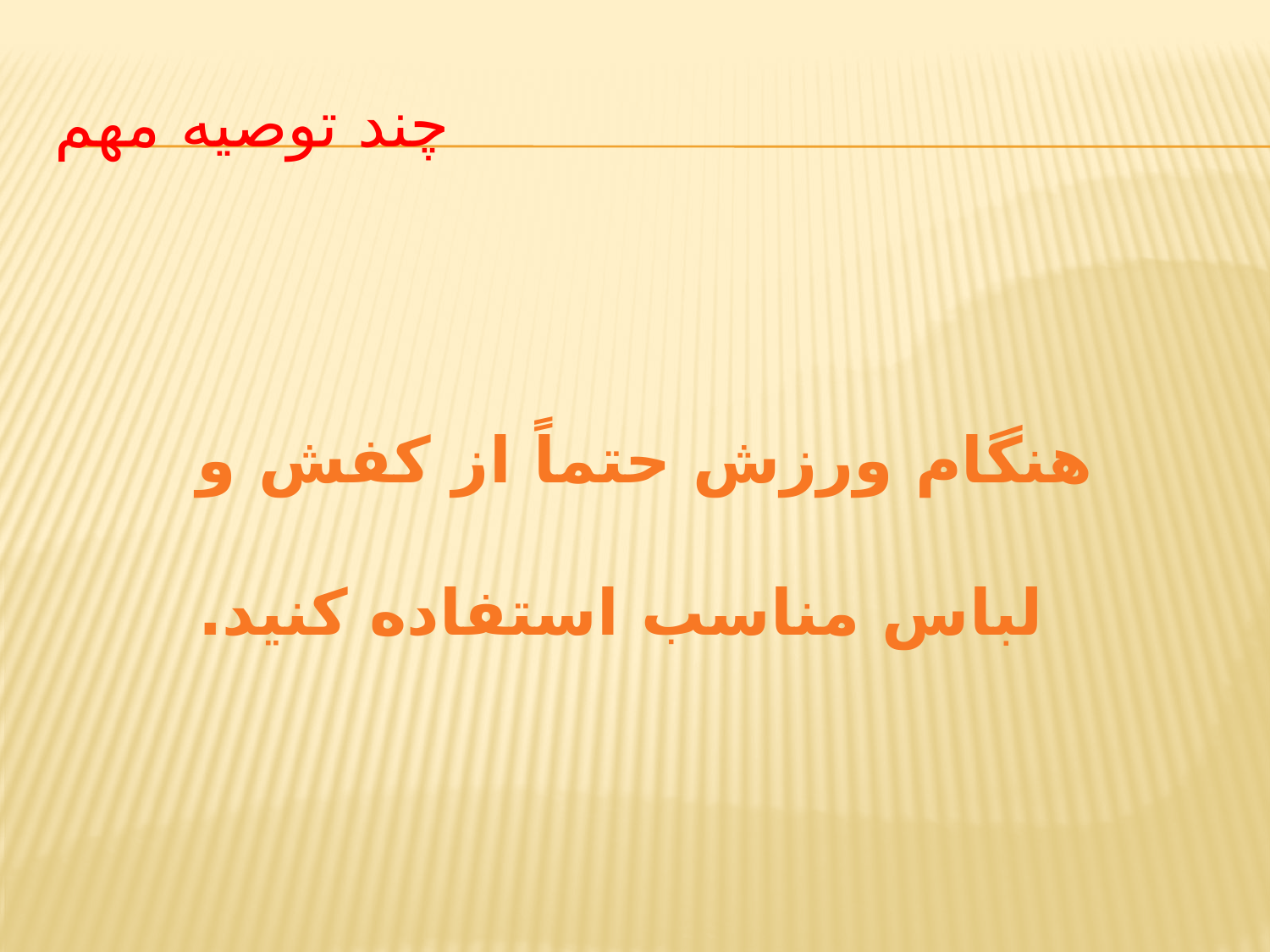

# چند توصيه مهم
هنگام ورزش حتماً از كفش و لباس مناسب استفاده كنيد.